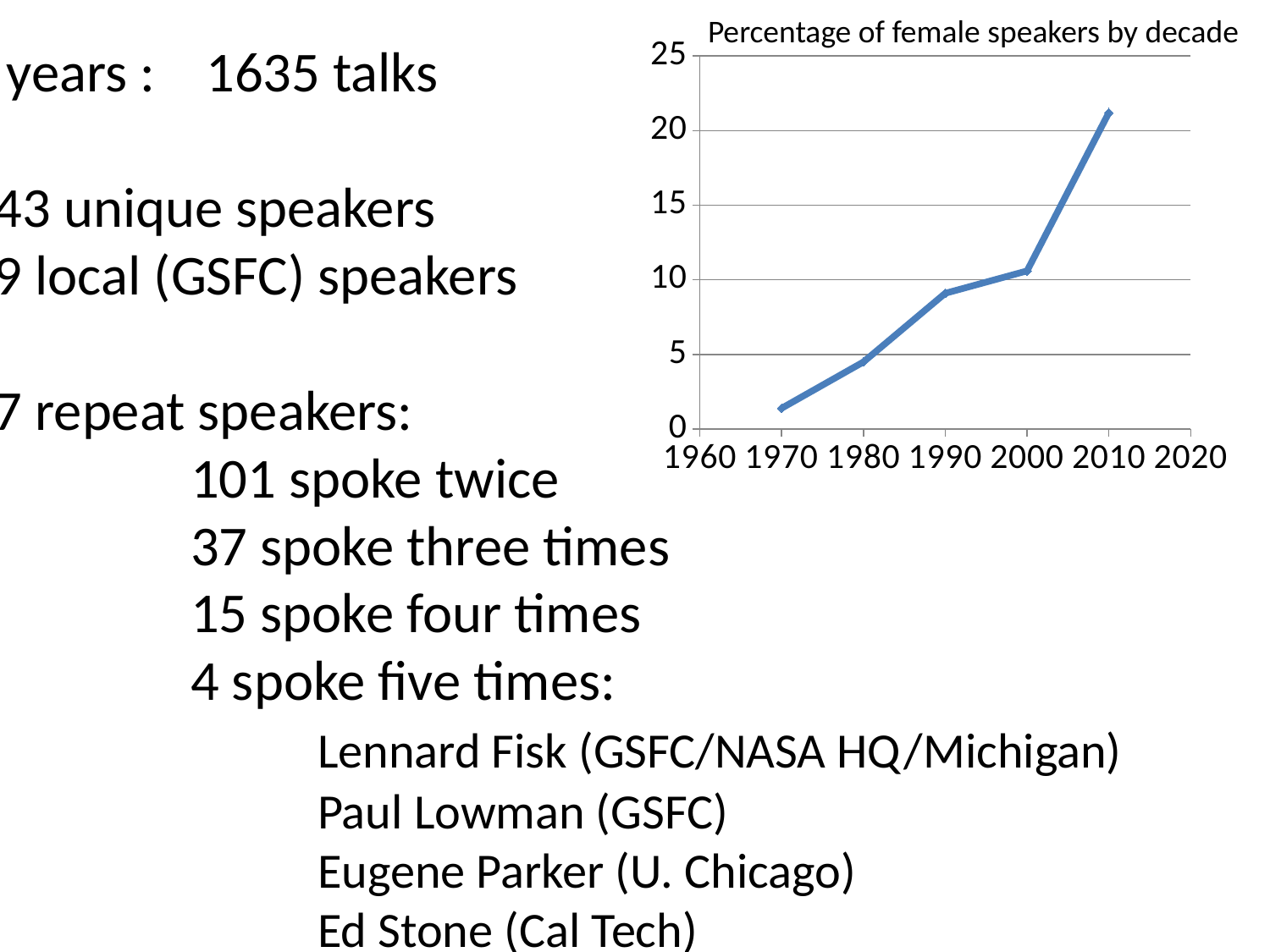

Percentage of female speakers by decade
50 years :    1635 talks

1343 unique speakers
169 local (GSFC) speakers

157 repeat speakers:
		101 spoke twice
		37 spoke three times
		15 spoke four times
		4 spoke five times:
			Lennard Fisk (GSFC/NASA HQ/Michigan)
			Paul Lowman (GSFC)
			Eugene Parker (U. Chicago)
			Ed Stone (Cal Tech)

### Chart

| Category |  |
|---|---|